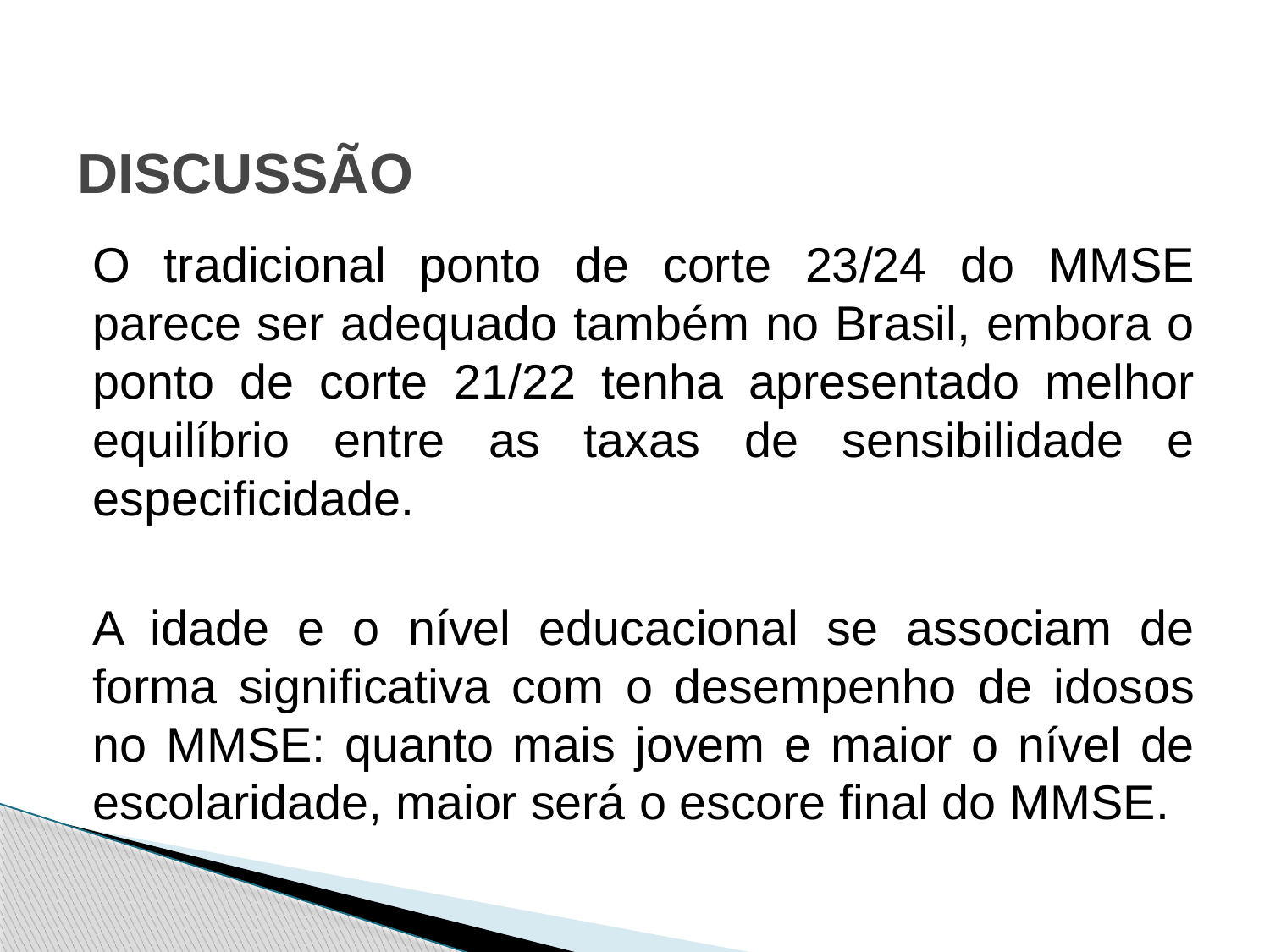

# DISCUSSÃO
O tradicional ponto de corte 23/24 do MMSE parece ser adequado também no Brasil, embora o ponto de corte 21/22 tenha apresentado melhor equilíbrio entre as taxas de sensibilidade e especificidade.

A idade e o nível educacional se associam de forma significativa com o desempenho de idosos no MMSE: quanto mais jovem e maior o nível de escolaridade, maior será o escore final do MMSE.